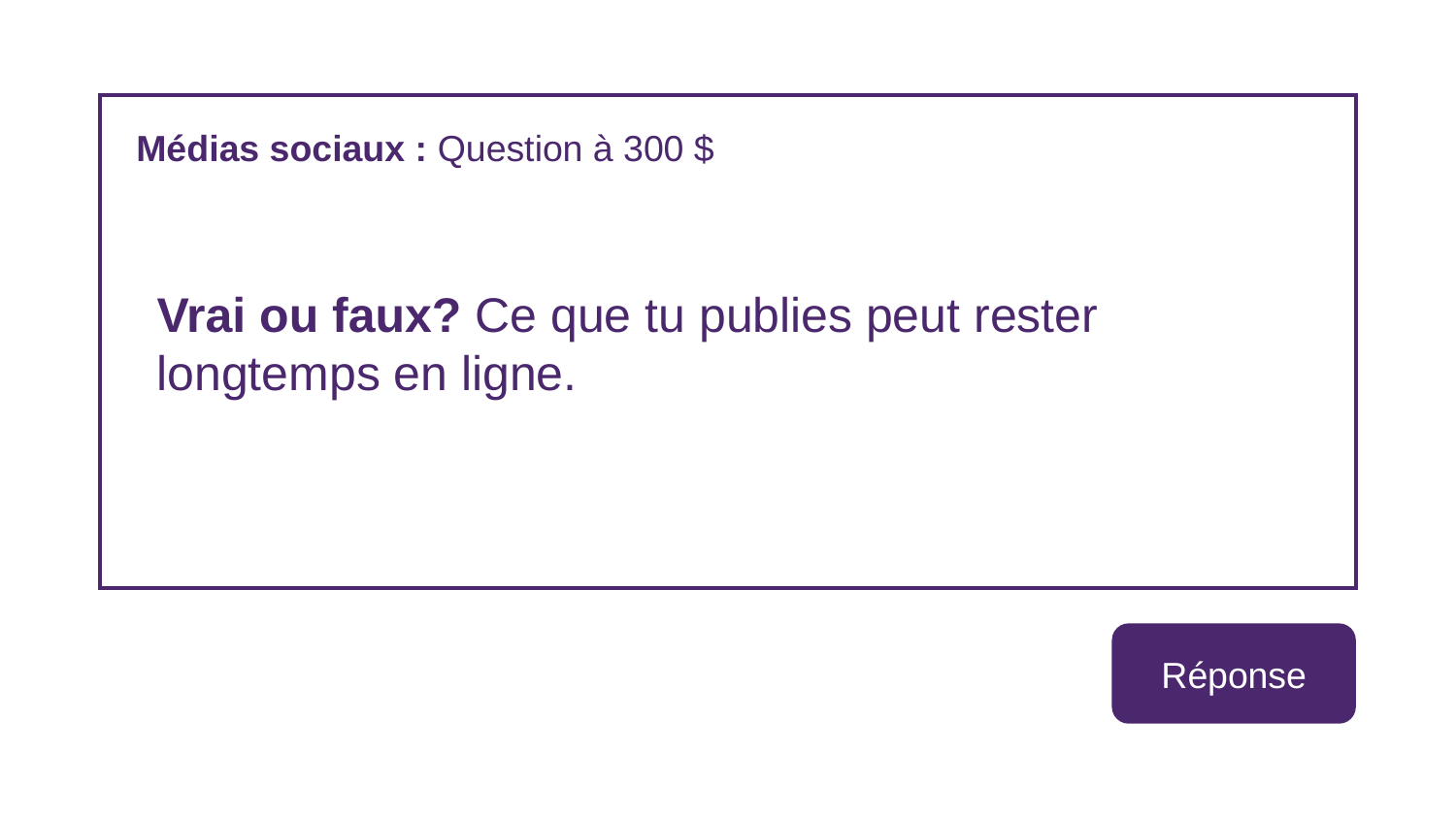

Médias sociaux : Question à 300 $
Vrai ou faux? Ce que tu publies peut rester longtemps en ligne.